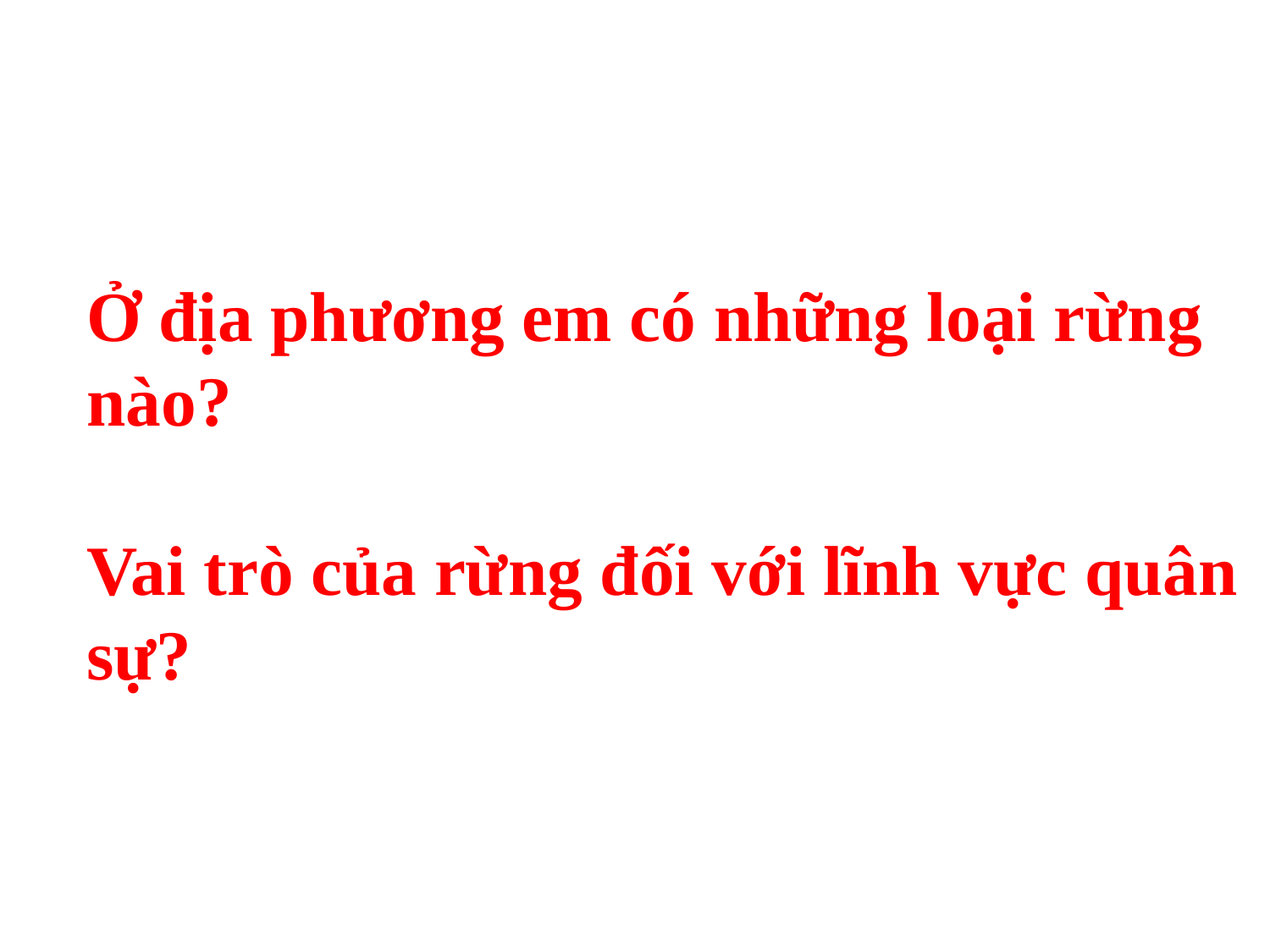

Ở địa phương em có những loại rừng nào?

Vai trò của rừng đối với lĩnh vực quân sự?